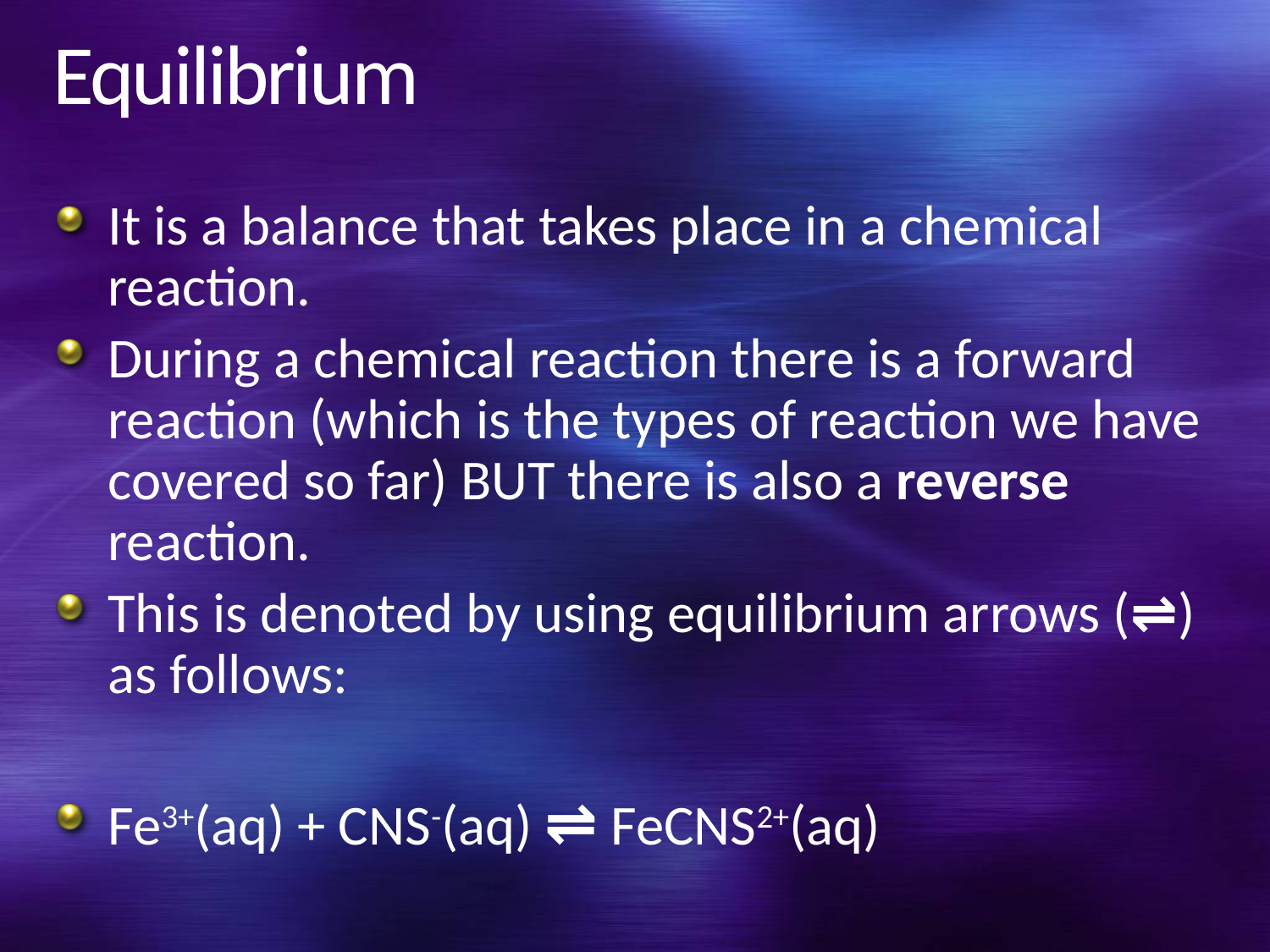

# Equilibrium
It is a balance that takes place in a chemical reaction.
During a chemical reaction there is a forward reaction (which is the types of reaction we have covered so far) BUT there is also a reverse reaction.
This is denoted by using equilibrium arrows (⇌) as follows:

Fe3+(aq) + CNS-(aq) ⇌ FeCNS2+(aq)